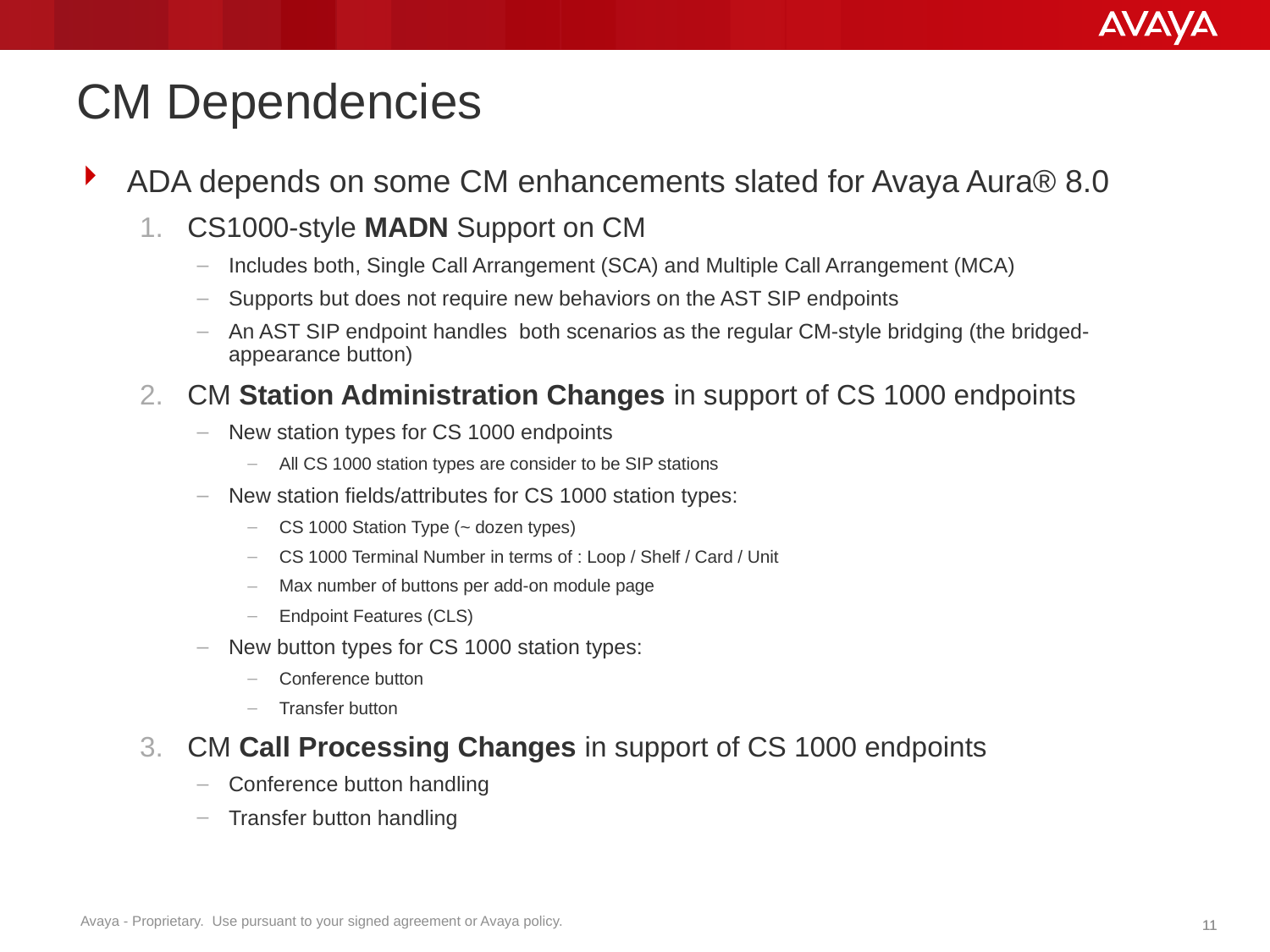

# CM Dependencies
ADA depends on some CM enhancements slated for Avaya Aura® 8.0
CS1000-style MADN Support on CM
Includes both, Single Call Arrangement (SCA) and Multiple Call Arrangement (MCA)
Supports but does not require new behaviors on the AST SIP endpoints
An AST SIP endpoint handles  both scenarios as the regular CM-style bridging (the bridged-appearance button)
CM Station Administration Changes in support of CS 1000 endpoints
New station types for CS 1000 endpoints
All CS 1000 station types are consider to be SIP stations
New station fields/attributes for CS 1000 station types:
CS 1000 Station Type (~ dozen types)
CS 1000 Terminal Number in terms of : Loop / Shelf / Card / Unit
Max number of buttons per add-on module page
Endpoint Features (CLS)
New button types for CS 1000 station types:
Conference button
Transfer button
CM Call Processing Changes in support of CS 1000 endpoints
Conference button handling
Transfer button handling